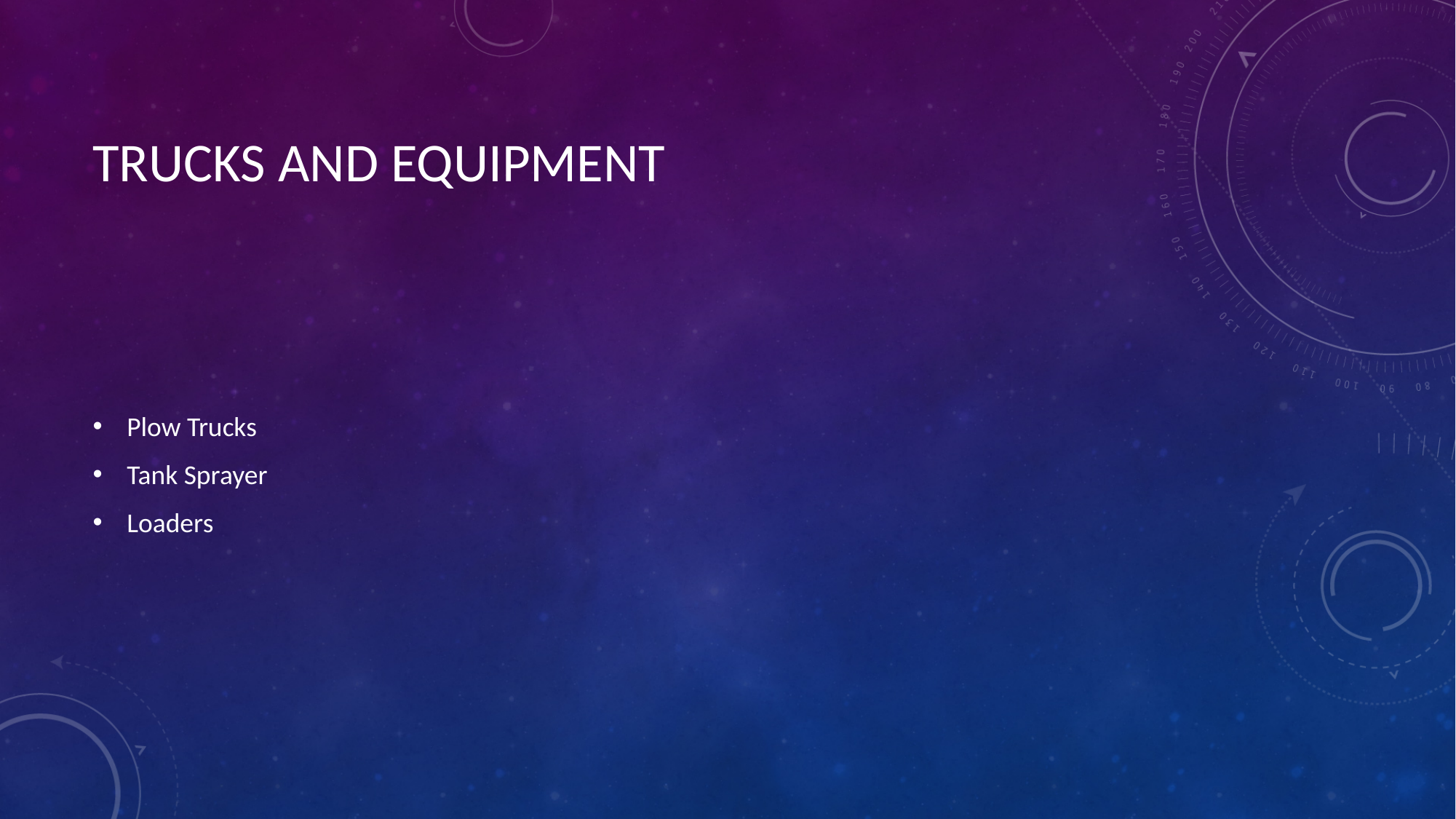

# Trucks and equipment
Plow Trucks
Tank Sprayer
Loaders